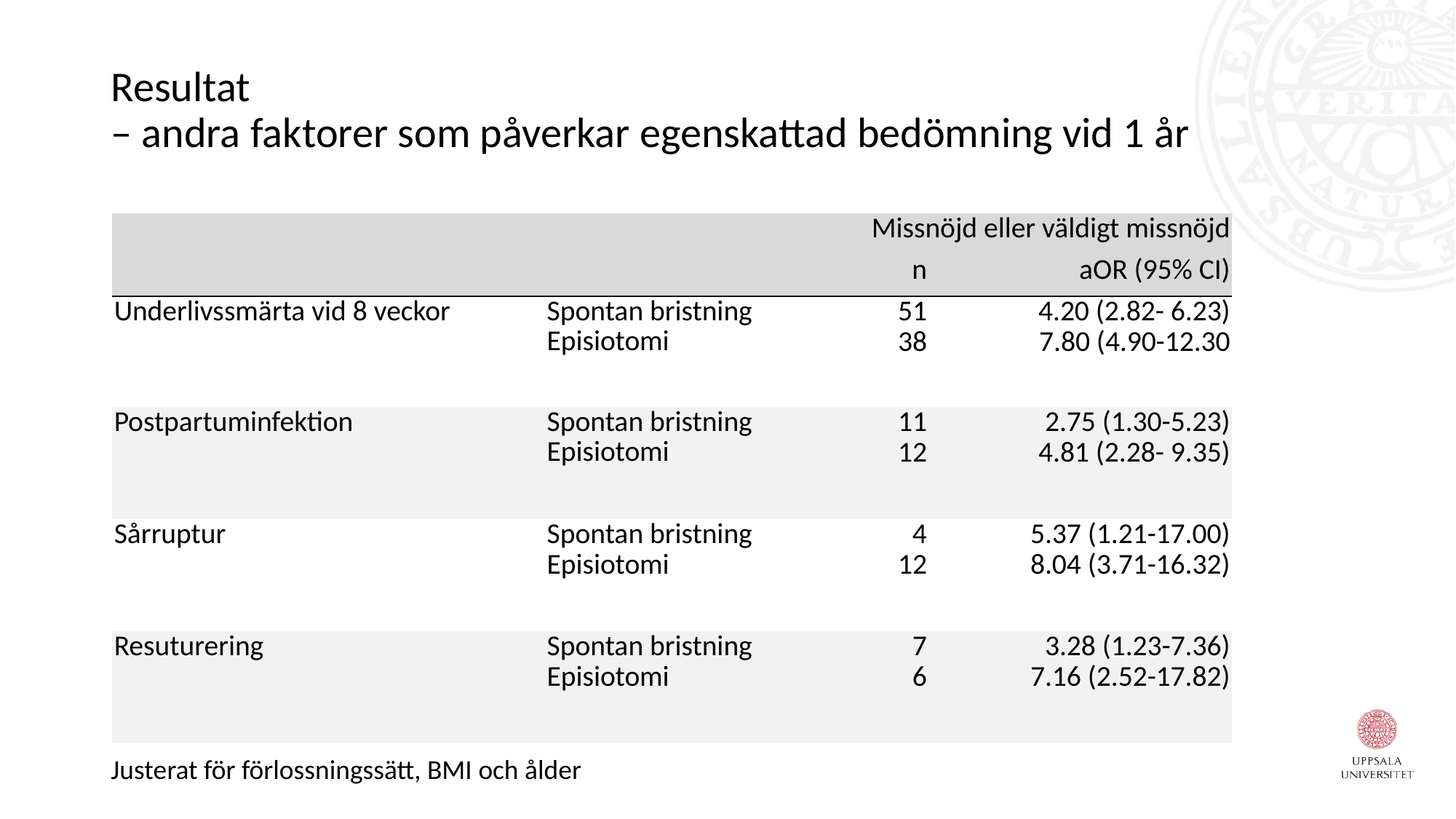

# Resultat – andra faktorer som påverkar egenskattad bedömning vid 1 år
|  |  | Missnöjd eller väldigt missnöjd |  |
| --- | --- | --- | --- |
|  |  | n | aOR (95% CI) |
| Underlivssmärta vid 8 veckor | Spontan bristning Episiotomi | 51 38 | 4.20 (2.82- 6.23) 7.80 (4.90-12.30 |
| Postpartuminfektion | Spontan bristning Episiotomi | 11 12 | 2.75 (1.30-5.23) 4.81 (2.28- 9.35) |
| Sårruptur | Spontan bristning Episiotomi | 4 12 | 5.37 (1.21-17.00) 8.04 (3.71-16.32) |
| Resuturering | Spontan bristning Episiotomi | 7 6 | 3.28 (1.23-7.36) 7.16 (2.52-17.82) |
Justerat för förlossningssätt, BMI och ålder